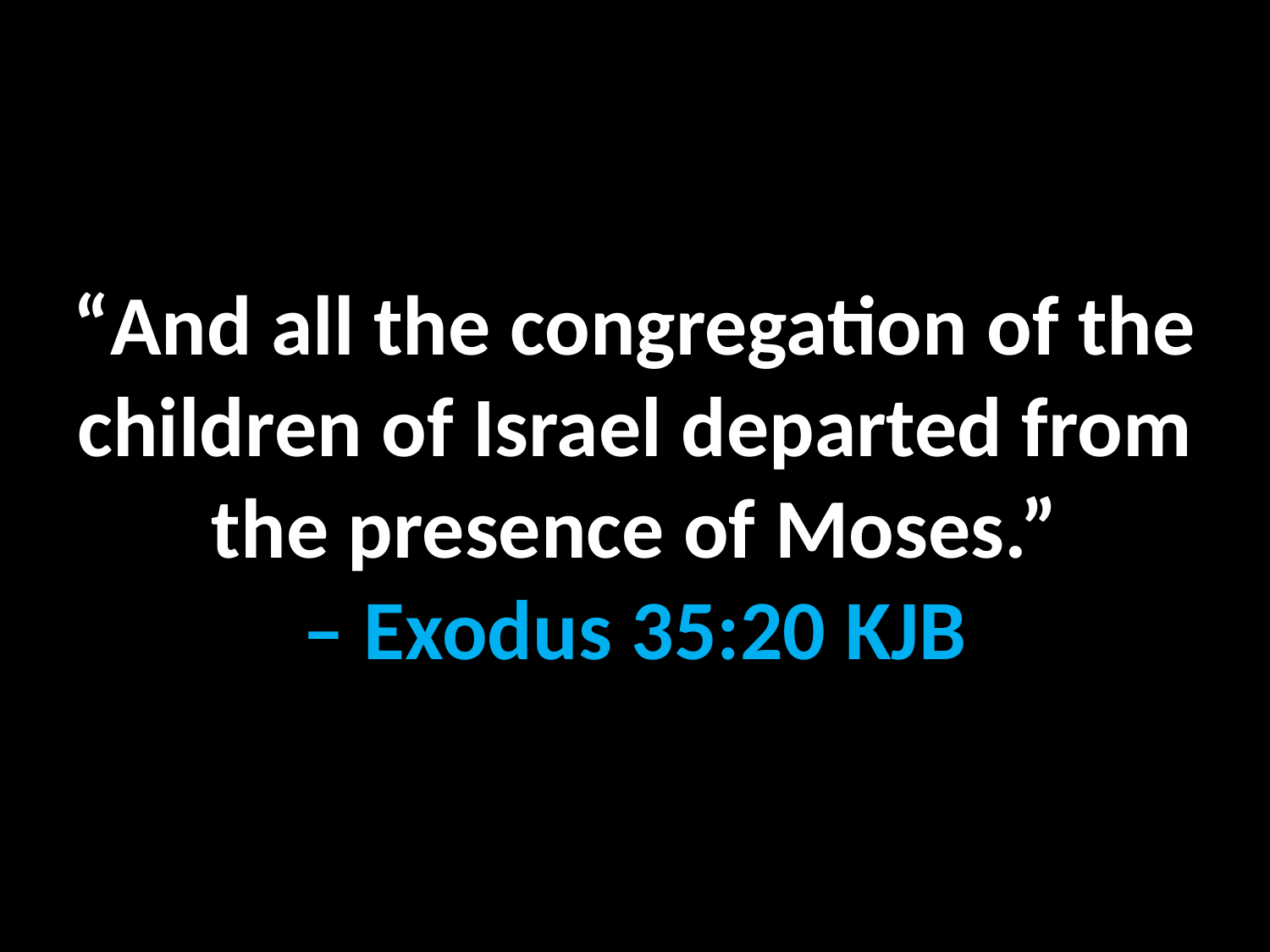

“And all the congregation of the children of Israel departed from the presence of Moses.”
– Exodus 35:20 KJB